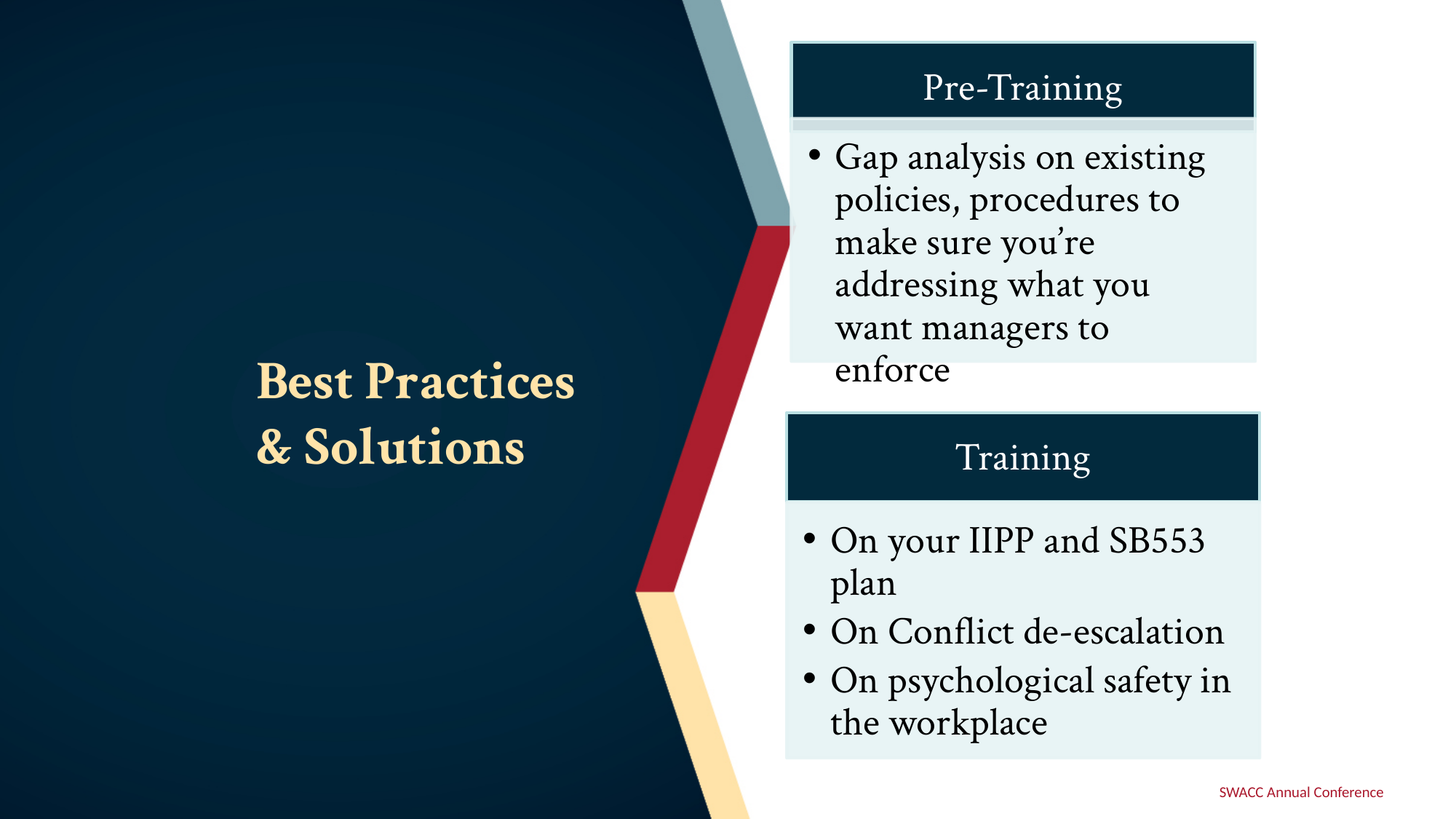

Pre-Training
Gap analysis on existing policies, procedures to make sure you’re addressing what you want managers to enforce

# Best Practices & Solutions
Training
On your IIPP and SB553 plan
On Conflict de-escalation
On psychological safety in the workplace